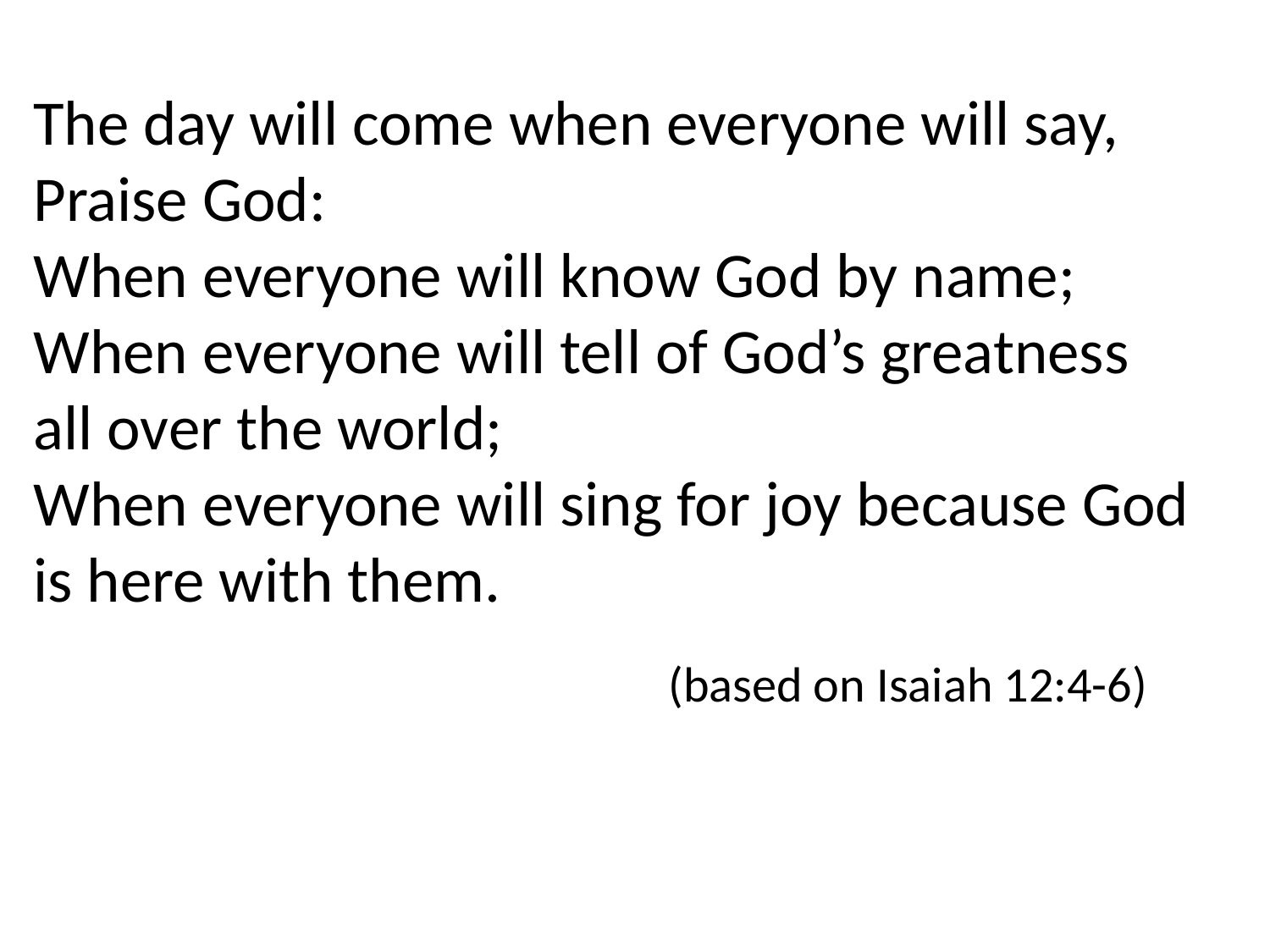

The day will come when everyone will say, Praise God:
When everyone will know God by name;
When everyone will tell of God’s greatness all over the world;
When everyone will sing for joy because God is here with them.

					(based on Isaiah 12:4-6)